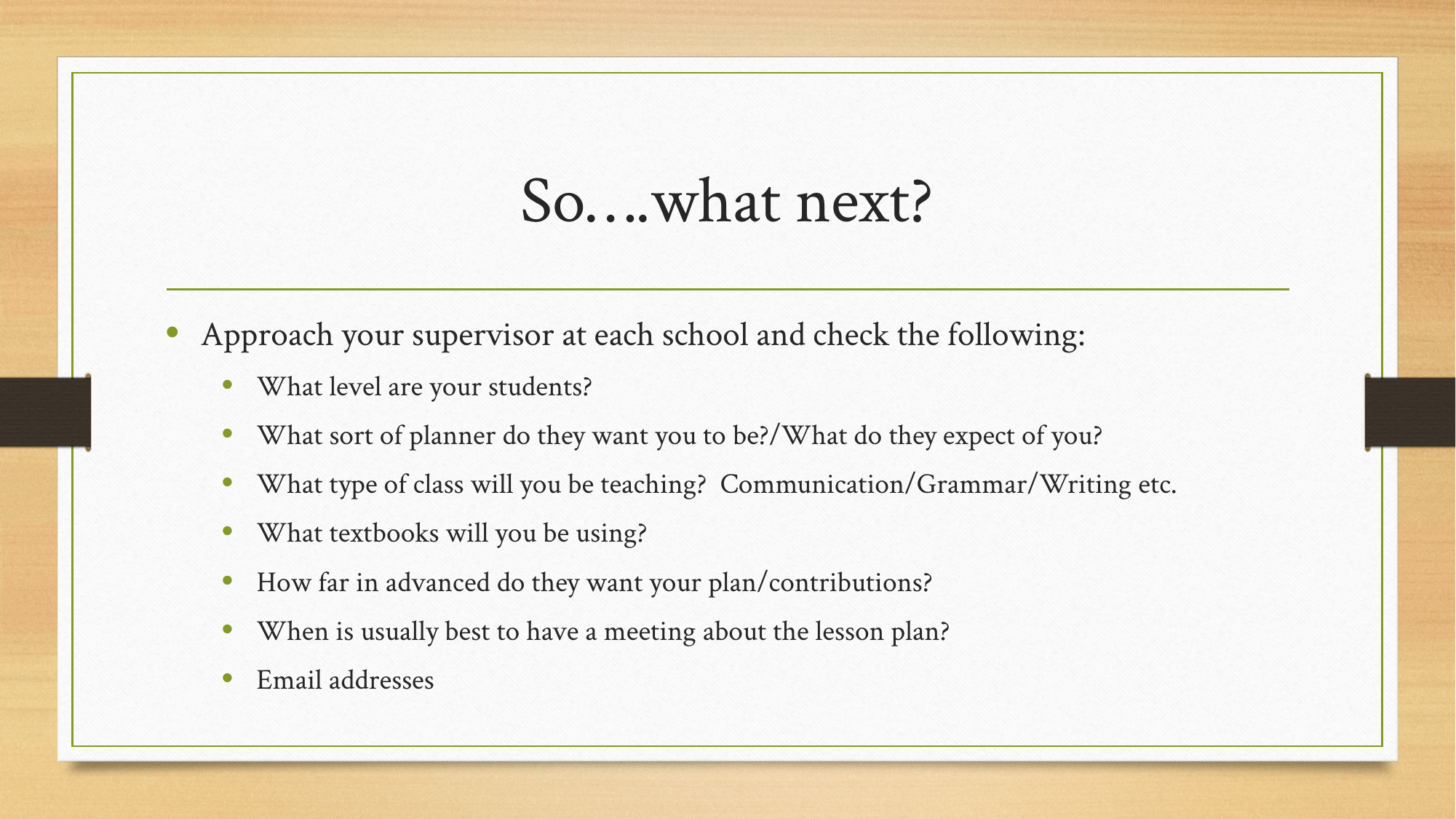

# So….what next?
Approach your supervisor at each school and check the following:
What level are your students?
What sort of planner do they want you to be?/What do they expect of you?
What type of class will you be teaching?  Communication/Grammar/Writing etc.
What textbooks will you be using?
How far in advanced do they want your plan/contributions?
When is usually best to have a meeting about the lesson plan?
Email addresses